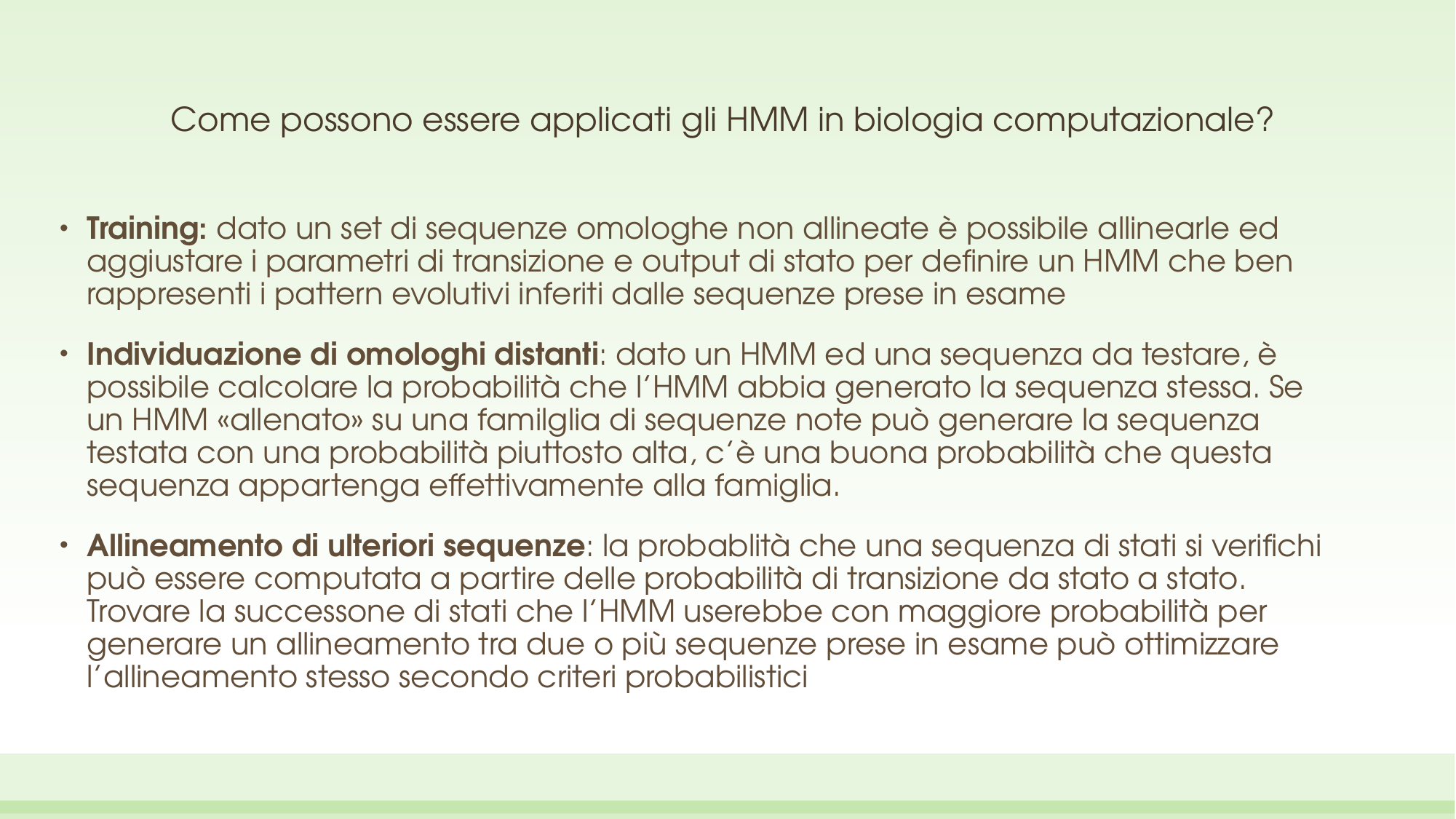

# Come possono essere applicati gli HMM in biologia computazionale?

Training: dato un set di sequenze omologhe non allineate è possibile allinearle ed aggiustare i parametri di transizione e output di stato per definire un HMM che ben rappresenti i pattern evolutivi inferiti dalle sequenze prese in esame
Individuazione di omologhi distanti: dato un HMM ed una sequenza da testare, è possibile calcolare la probabilità che l’HMM abbia generato la sequenza stessa. Se un HMM «allenato» su una familglia di sequenze note può generare la sequenza testata con una probabilità piuttosto alta, c’è una buona probabilità che questa sequenza appartenga effettivamente alla famiglia.
Allineamento di ulteriori sequenze: la probablità che una sequenza di stati si verifichi può essere computata a partire delle probabilità di transizione da stato a stato. Trovare la successone di stati che l’HMM userebbe con maggiore probabilità per generare un allineamento tra due o più sequenze prese in esame può ottimizzare l’allineamento stesso secondo criteri probabilistici